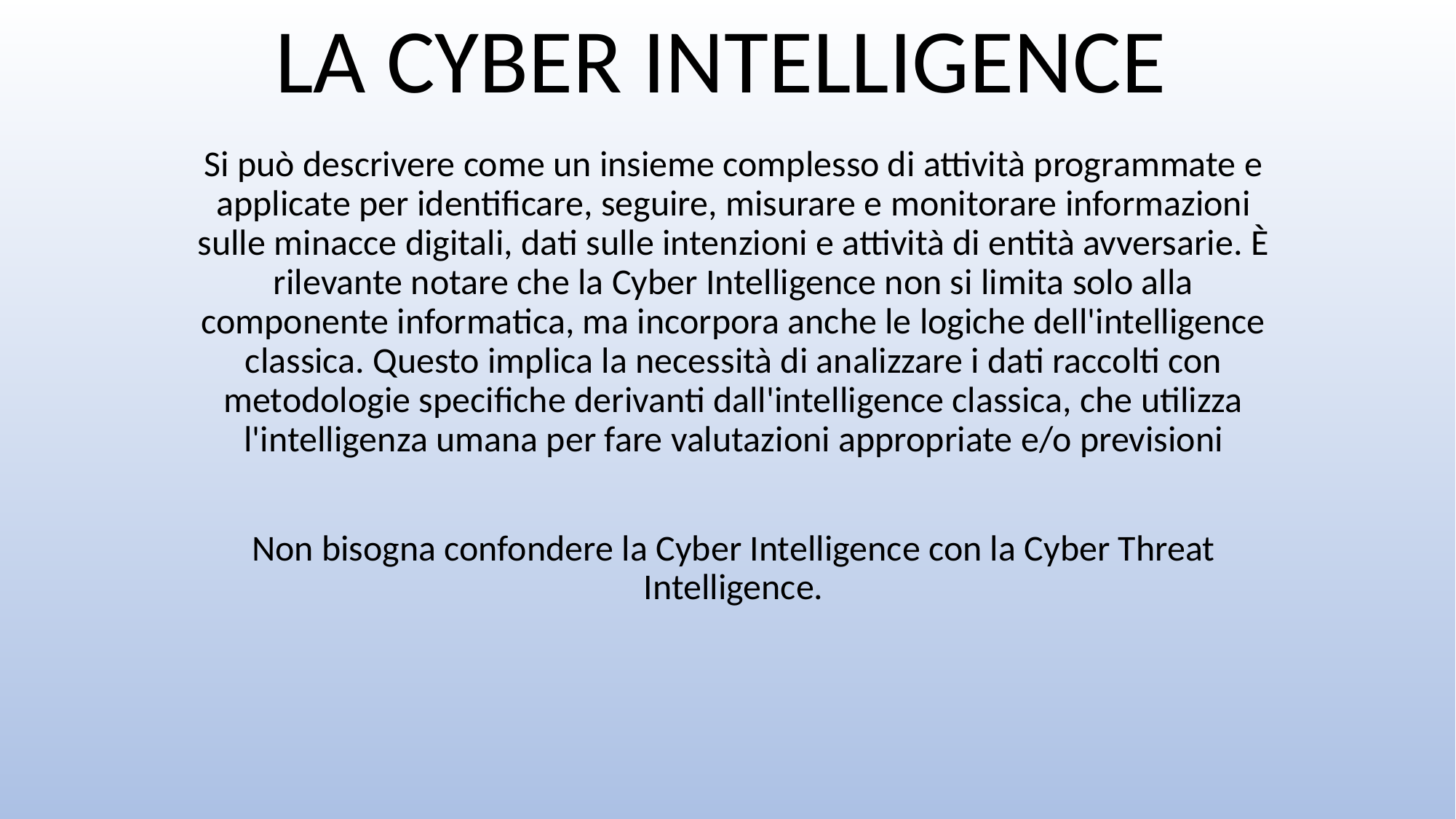

# LA CYBER INTELLIGENCE
Si può descrivere come un insieme complesso di attività programmate e applicate per identificare, seguire, misurare e monitorare informazioni sulle minacce digitali, dati sulle intenzioni e attività di entità avversarie. È rilevante notare che la Cyber Intelligence non si limita solo alla componente informatica, ma incorpora anche le logiche dell'intelligence classica. Questo implica la necessità di analizzare i dati raccolti con metodologie specifiche derivanti dall'intelligence classica, che utilizza l'intelligenza umana per fare valutazioni appropriate e/o previsioni

Non bisogna confondere la Cyber Intelligence con la Cyber Threat Intelligence.